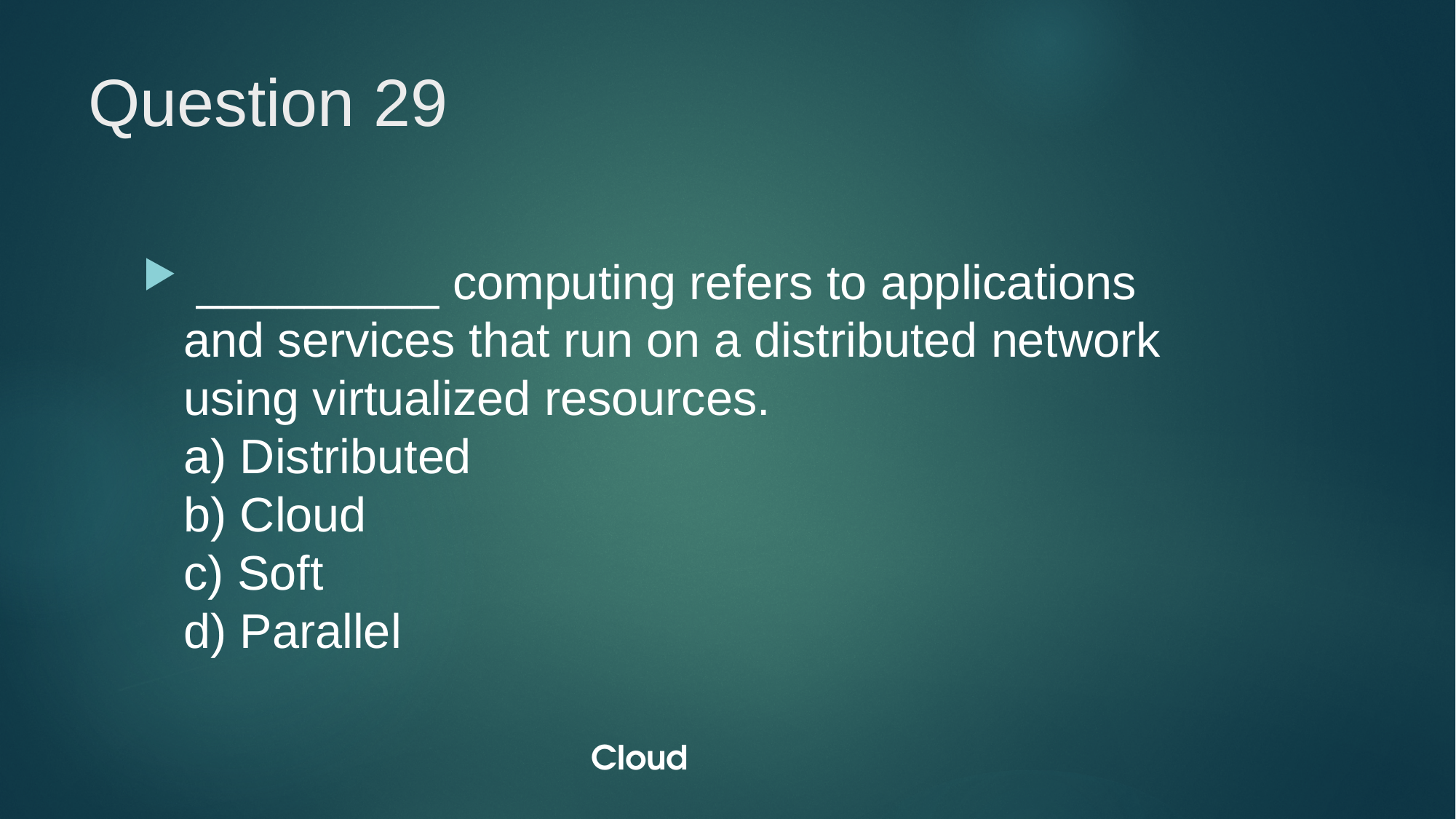

# Question 29
 _________ computing refers to applications and services that run on a distributed network using virtualized resources.
a) Distributed
b) Cloud
c) Soft
d) Parallel
Cloud